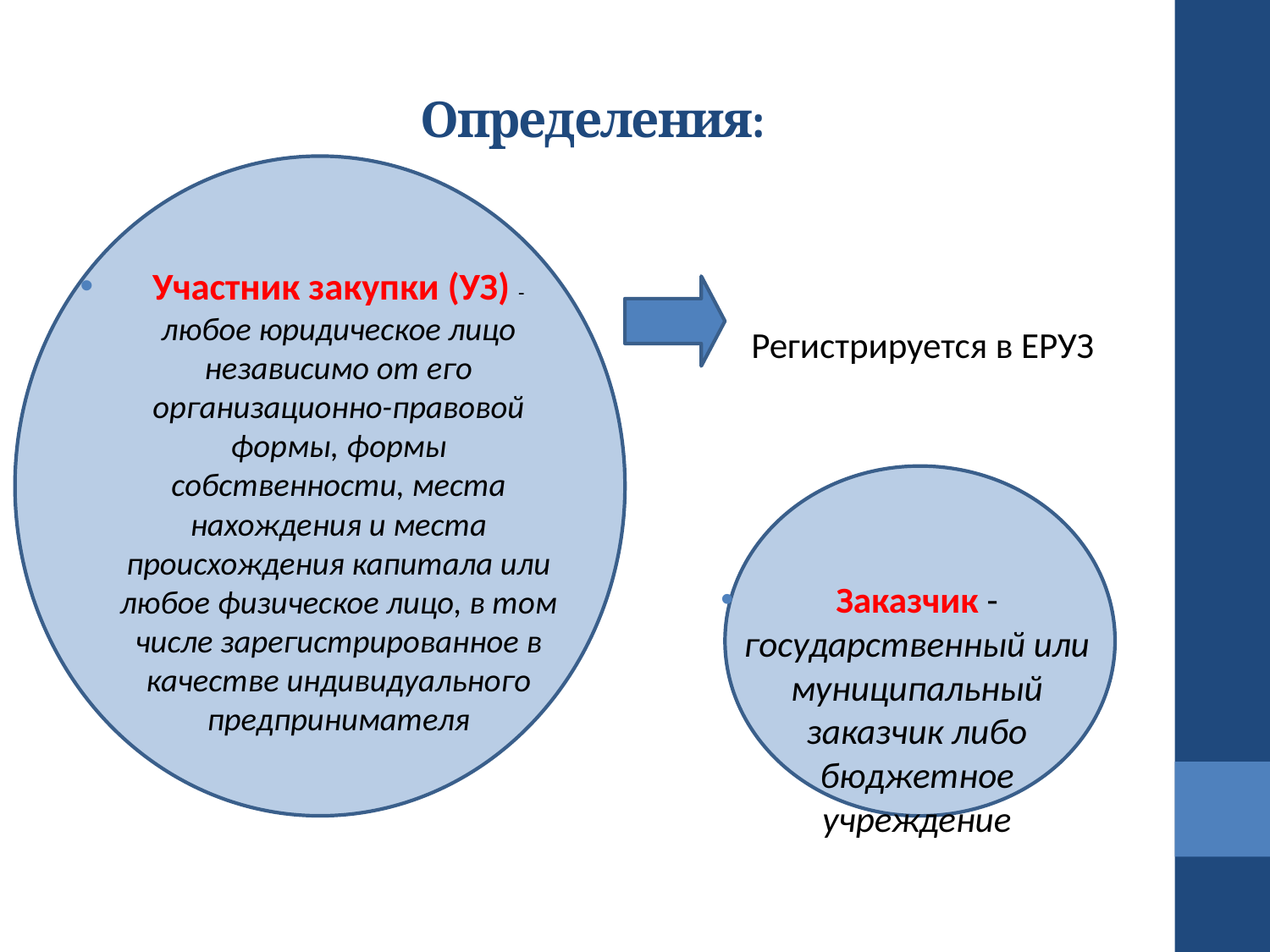

# Определения:

       Регистрируется в ЕРУЗ

Заказчик - государственный или муниципальный заказчик либо бюджетное учреждение

Участник закупки (УЗ) - любое юридическое лицо независимо от его организационно-правовой формы, формы собственности, места нахождения и места происхождения капитала или любое физическое лицо, в том числе зарегистрированное в качестве индивидуального предпринимателя